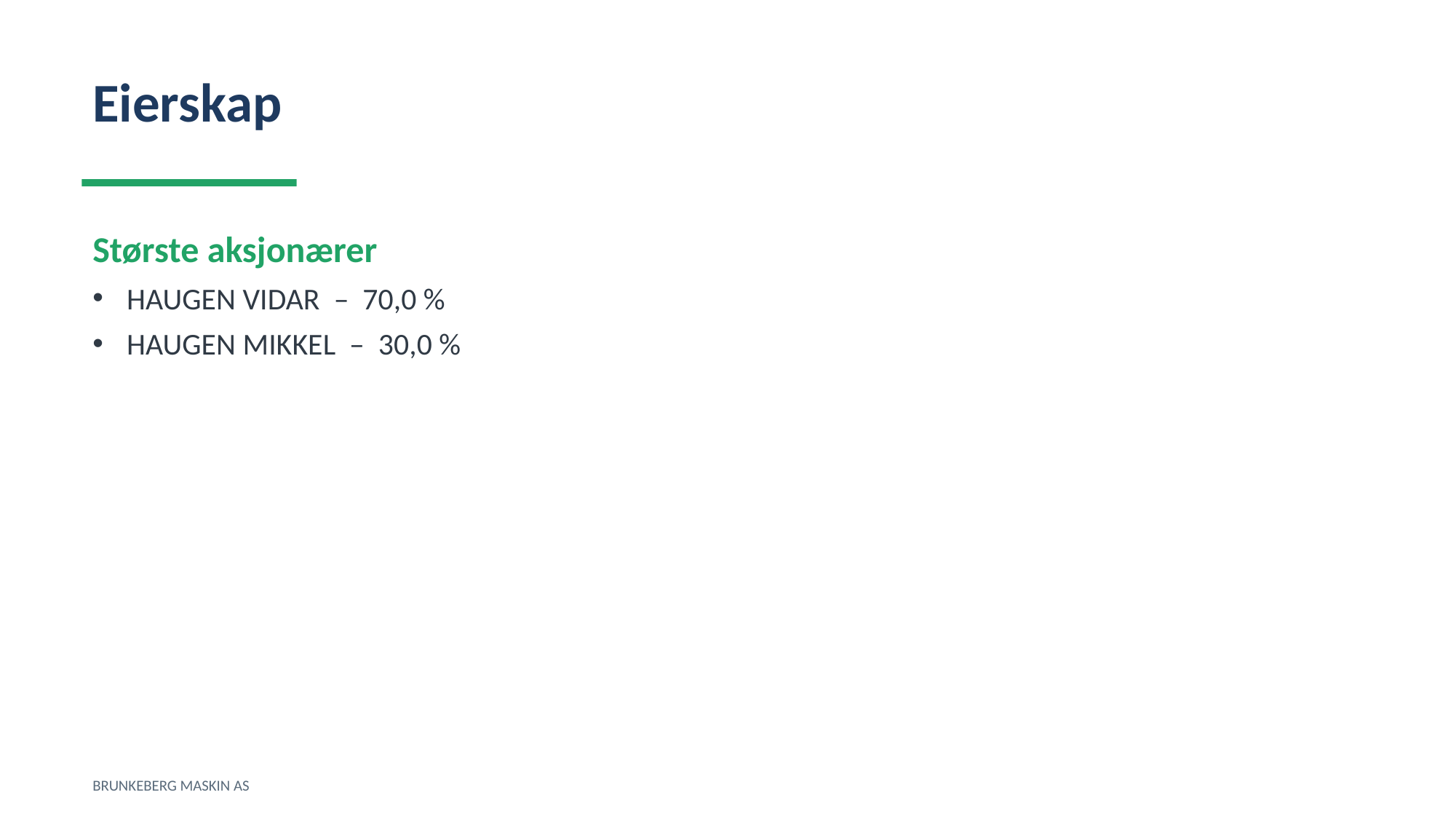

Eierskap

Største aksjonærer
HAUGEN VIDAR  –  70,0 %
HAUGEN MIKKEL  –  30,0 %
BRUNKEBERG MASKIN AS